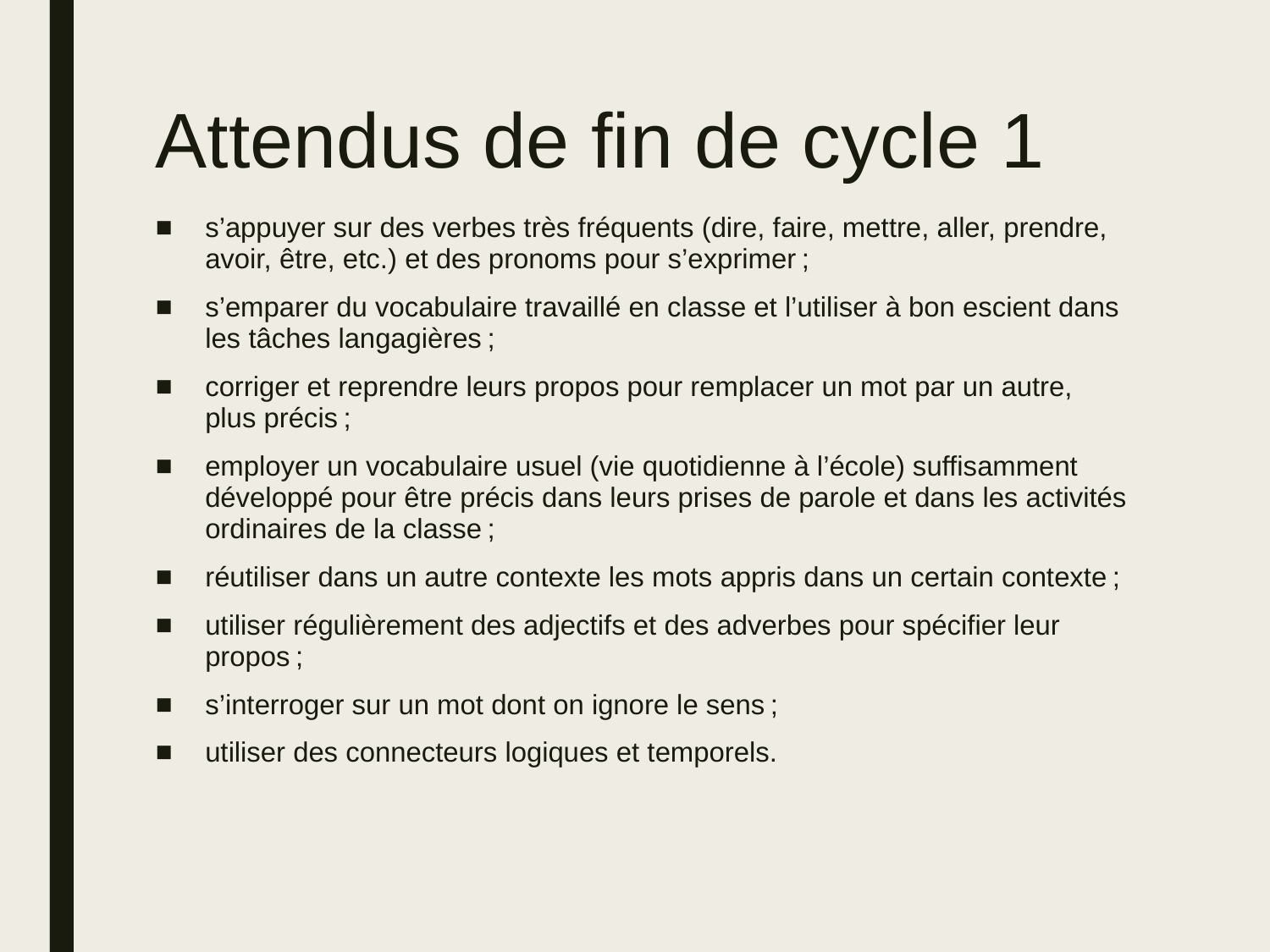

# Attendus de fin de cycle 1
s’appuyer sur des verbes très fréquents (dire, faire, mettre, aller, prendre, avoir, être, etc.) et des pronoms pour s’exprimer ;
s’emparer du vocabulaire travaillé en classe et l’utiliser à bon escient dans les tâches langagières ;
corriger et reprendre leurs propos pour remplacer un mot par un autre, plus précis ;
employer un vocabulaire usuel (vie quotidienne à l’école) suffisamment développé pour être précis dans leurs prises de parole et dans les activités ordinaires de la classe ;
réutiliser dans un autre contexte les mots appris dans un certain contexte ;
utiliser régulièrement des adjectifs et des adverbes pour spécifier leur propos ;
s’interroger sur un mot dont on ignore le sens ;
utiliser des connecteurs logiques et temporels.